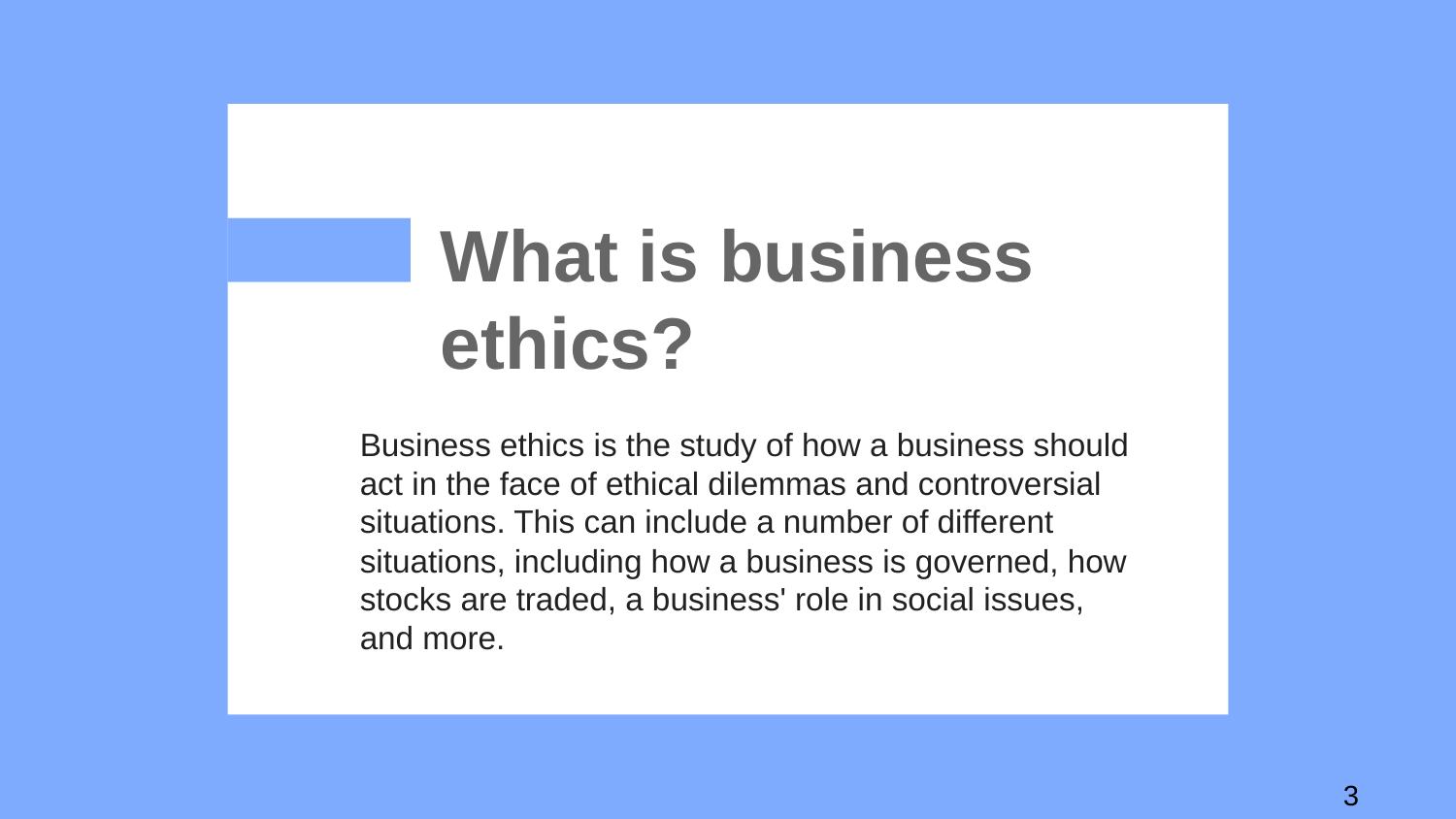

# What is business ethics?

Business ethics is the study of how a business should act in the face of ethical dilemmas and controversial situations. This can include a number of different situations, including how a business is governed, how stocks are traded, a business' role in social issues, and more.
3